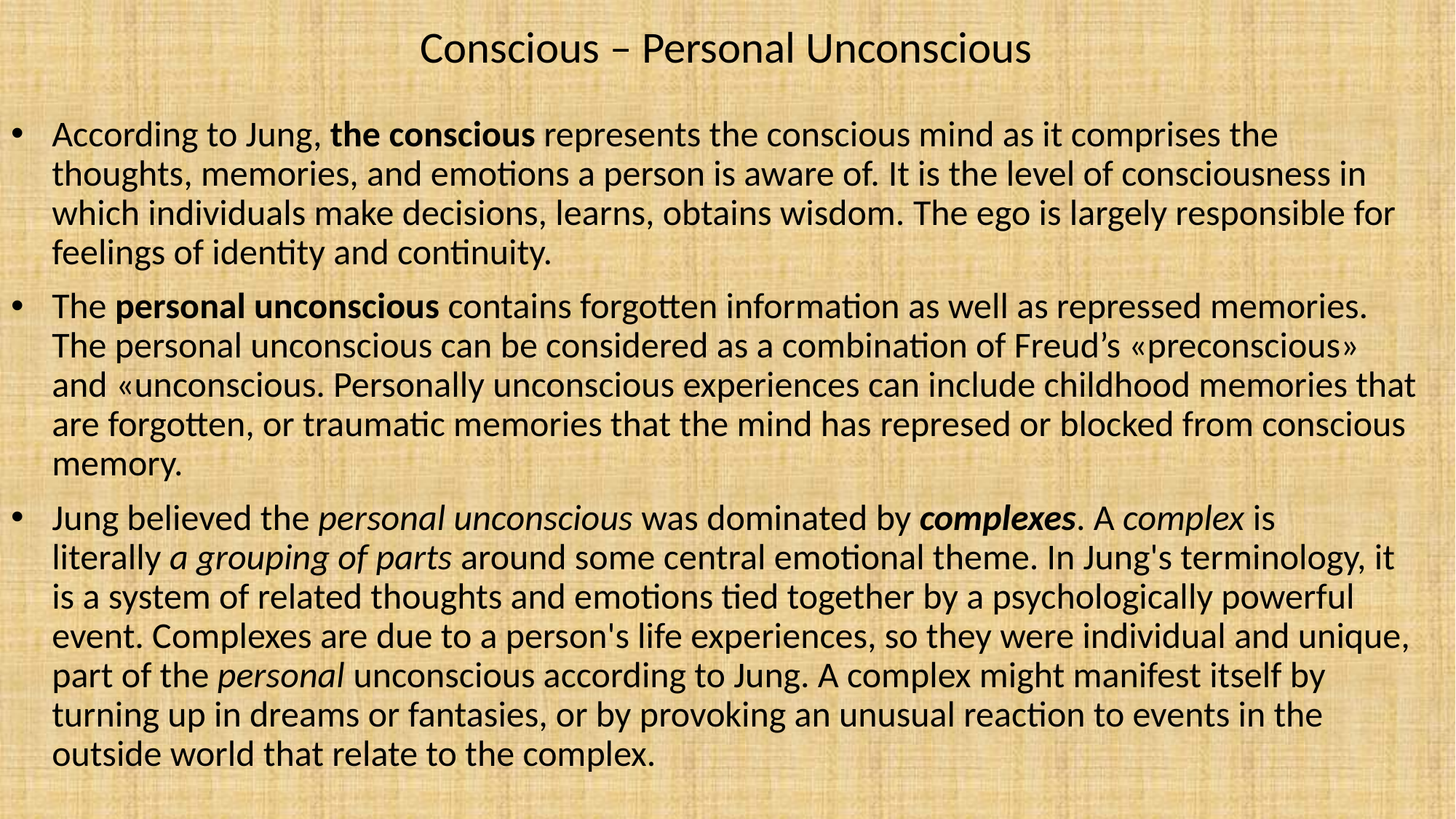

# Conscious – Personal Unconscious

According to Jung, the conscious represents the conscious mind as it comprises the thoughts, memories, and emotions a person is aware of. It is the level of consciousness in which individuals make decisions, learns, obtains wisdom. The ego is largely responsible for feelings of identity and continuity.
The personal unconscious contains forgotten information as well as repressed memories. The personal unconscious can be considered as a combination of Freud’s «preconscious» and «unconscious. Personally unconscious experiences can include childhood memories that are forgotten, or traumatic memories that the mind has represed or blocked from conscious memory.
Jung believed the personal unconscious was dominated by complexes. A complex is literally a grouping of parts around some central emotional theme. In Jung's terminology, it is a system of related thoughts and emotions tied together by a psychologically powerful event. Complexes are due to a person's life experiences, so they were individual and unique, part of the personal unconscious according to Jung. A complex might manifest itself by turning up in dreams or fantasies, or by provoking an unusual reaction to events in the outside world that relate to the complex.